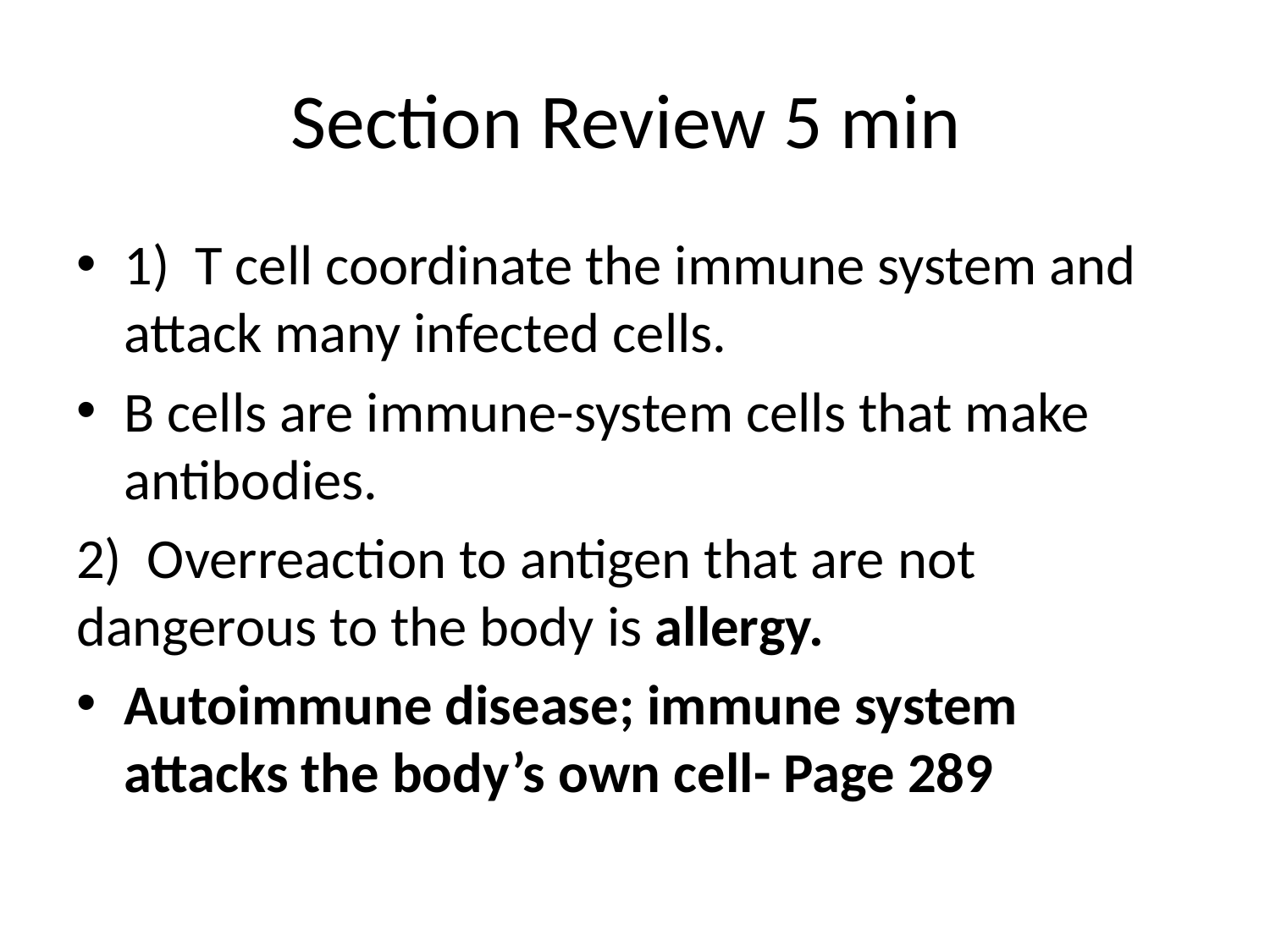

# Section Review 5 min
1)  T cell coordinate the immune system and attack many infected cells.
B cells are immune-system cells that make antibodies.
2)  Overreaction to antigen that are not dangerous to the body is allergy.
Autoimmune disease; immune system attacks the body’s own cell- Page 289